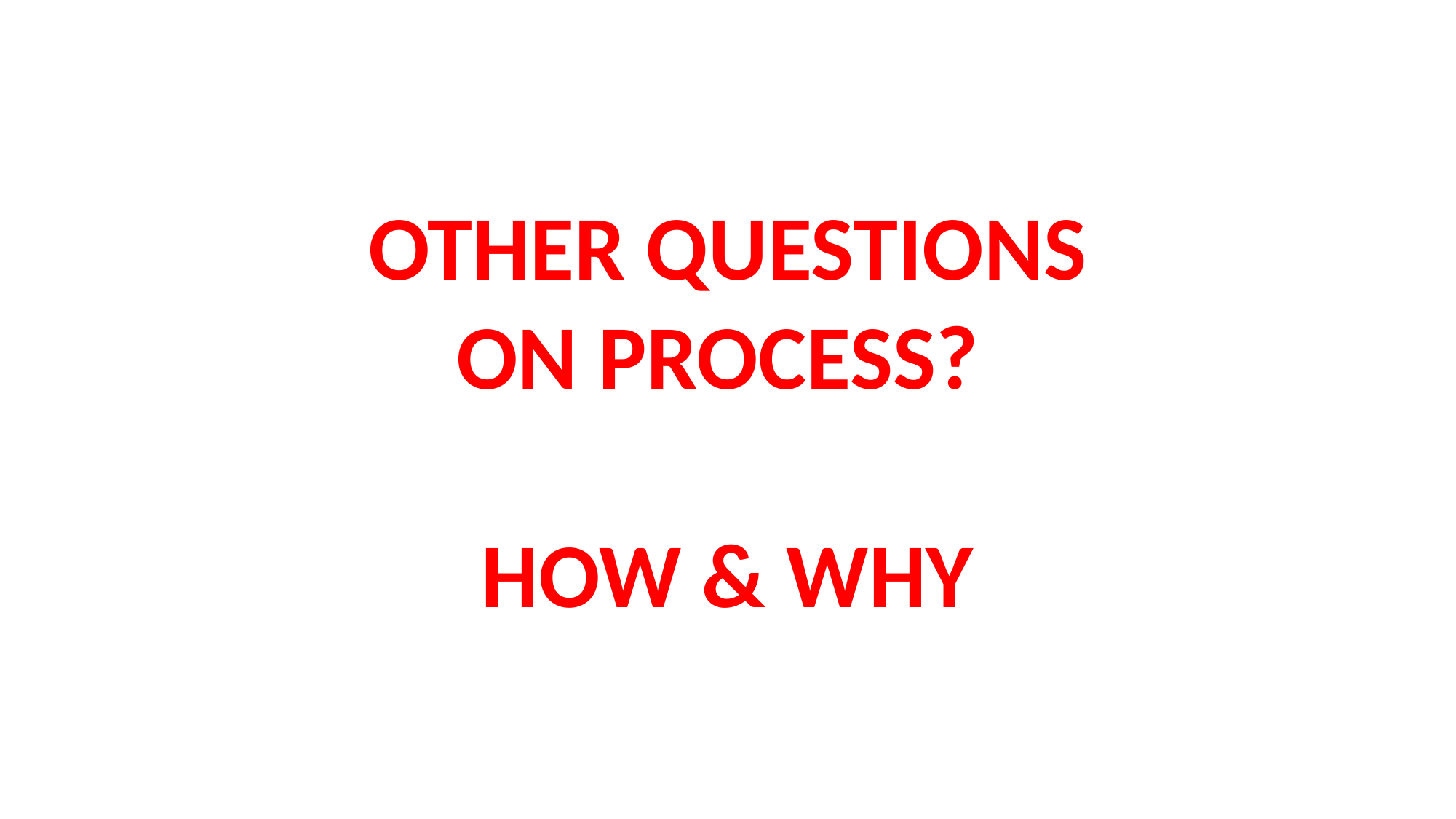

OTHER QUESTIONS ON PROCESS?

HOW & WHY